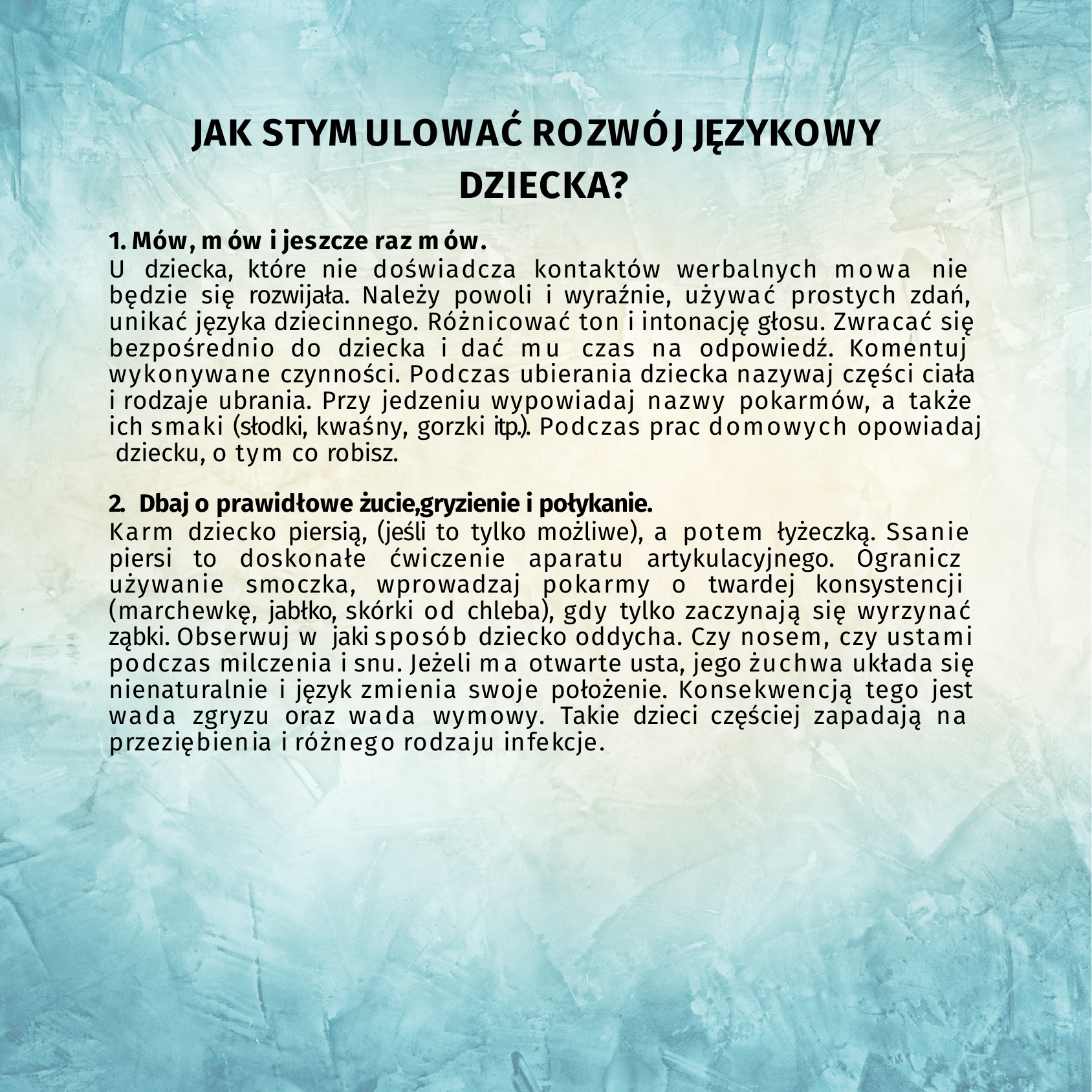

# JAK STYMULOWAĆ ROZWÓJ JĘZYKOWY  DZIECKA?
1. Mów, mów i jeszcze raz mów.
U dziecka, które nie doświadcza kontaktów werbalnych mowa nie  będzie się rozwijała. Należy powoli i wyraźnie, używać prostych zdań,  unikać języka dziecinnego. Różnicować ton i intonację głosu. Zwracać się  bezpośrednio do dziecka i dać mu czas na odpowiedź. Komentuj  wykonywane czynności. Podczas ubierania dziecka nazywaj części ciała  i rodzaje ubrania. Przy jedzeniu wypowiadaj nazwy pokarmów, a także  ich smaki (słodki, kwaśny, gorzki itp.). Podczas prac domowych opowiadaj  dziecku, o tym co robisz.
2. Dbaj o prawidłowe żucie,gryzienie i połykanie.
Karm dziecko piersią, (jeśli to tylko możliwe), a potem łyżeczką. Ssanie  piersi to doskonałe ćwiczenie aparatu artykulacyjnego. Ogranicz  używanie smoczka, wprowadzaj pokarmy o twardej konsystencji  (marchewkę, jabłko, skórki od chleba), gdy tylko zaczynają się wyrzynać  ząbki. Obserwuj w jaki sposób dziecko oddycha. Czy nosem, czy ustami  podczas milczenia i snu. Jeżeli ma otwarte usta, jego żuchwa układa się  nienaturalnie i język zmienia swoje położenie. Konsekwencją tego jest  wada zgryzu oraz wada wymowy. Takie dzieci częściej zapadają na  przeziębienia i różnego rodzaju infekcje.